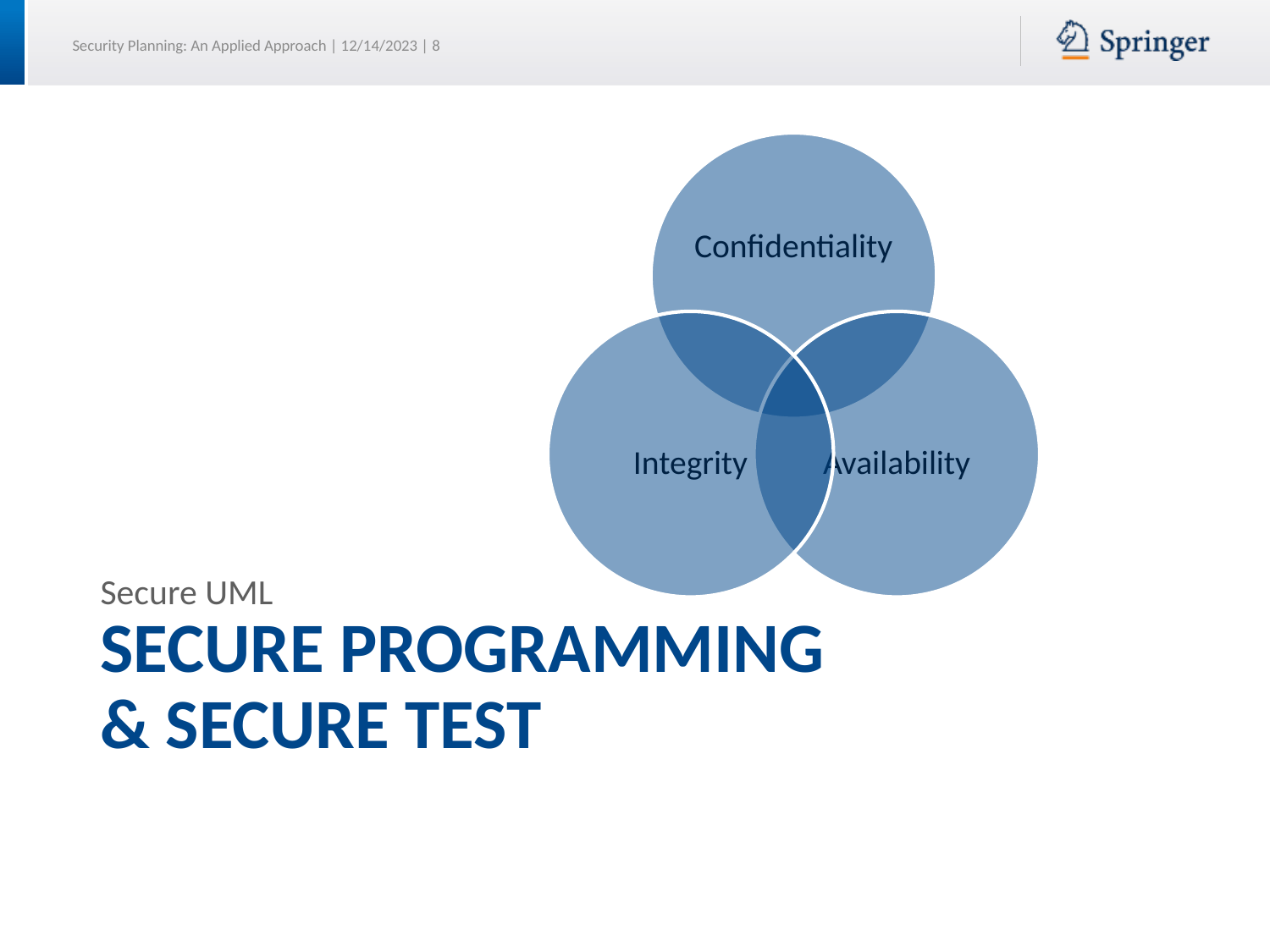

Confidentiality
Availability
Integrity
Secure UML
# Secure Programming & Secure Test